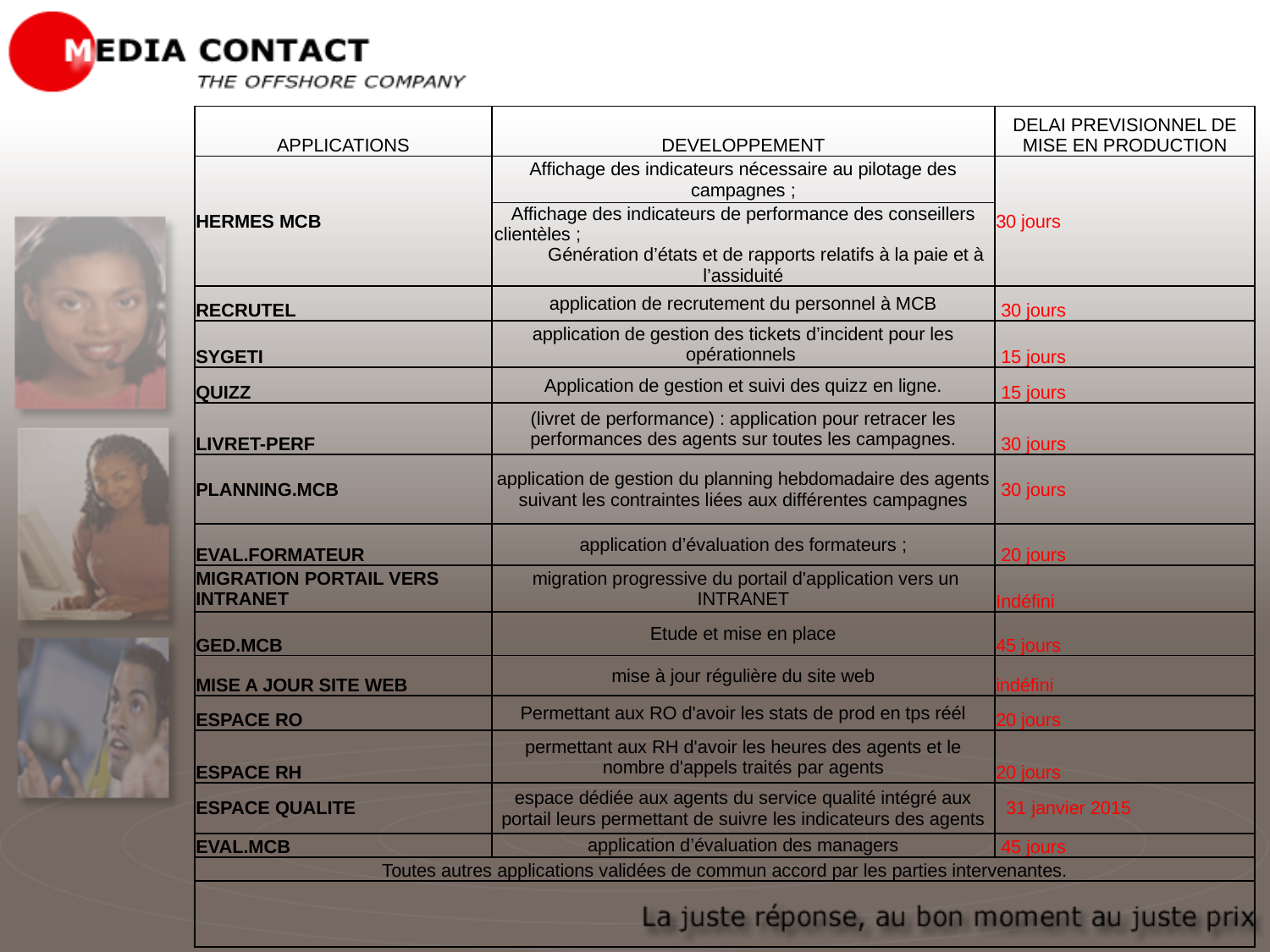

| APPLICATIONS | DEVELOPPEMENT | DELAI PREVISIONNEL DE MISE EN PRODUCTION |
| --- | --- | --- |
| HERMES MCB | Affichage des indicateurs nécessaire au pilotage des campagnes ; | 30 jours |
|  | Affichage des indicateurs de performance des conseillers clientèles ; Génération d’états et de rapports relatifs à la paie et à l’assiduité |  |
| RECRUTEL | application de recrutement du personnel à MCB | 30 jours |
| SYGETI | application de gestion des tickets d’incident pour les opérationnels | 15 jours |
| QUIZZ | Application de gestion et suivi des quizz en ligne. | 15 jours |
| LIVRET-PERF | (livret de performance) : application pour retracer les performances des agents sur toutes les campagnes. | 30 jours |
| PLANNING.MCB | application de gestion du planning hebdomadaire des agents suivant les contraintes liées aux différentes campagnes | 30 jours |
| EVAL.FORMATEUR | application d’évaluation des formateurs ; | 20 jours |
| MIGRATION PORTAIL VERS INTRANET | migration progressive du portail d'application vers un INTRANET | Indéfini |
| GED.MCB | Etude et mise en place | 45 jours |
| MISE A JOUR SITE WEB | mise à jour régulière du site web | indéfini |
| ESPACE RO | Permettant aux RO d'avoir les stats de prod en tps réél | 20 jours |
| ESPACE RH | permettant aux RH d'avoir les heures des agents et le nombre d'appels traités par agents | 20 jours |
| ESPACE QUALITE | espace dédiée aux agents du service qualité intégré aux portail leurs permettant de suivre les indicateurs des agents | 31 janvier 2015 |
| EVAL.MCB | application d’évaluation des managers | 45 jours |
| Toutes autres applications validées de commun accord par les parties intervenantes. |  |  |
|  |  |  |